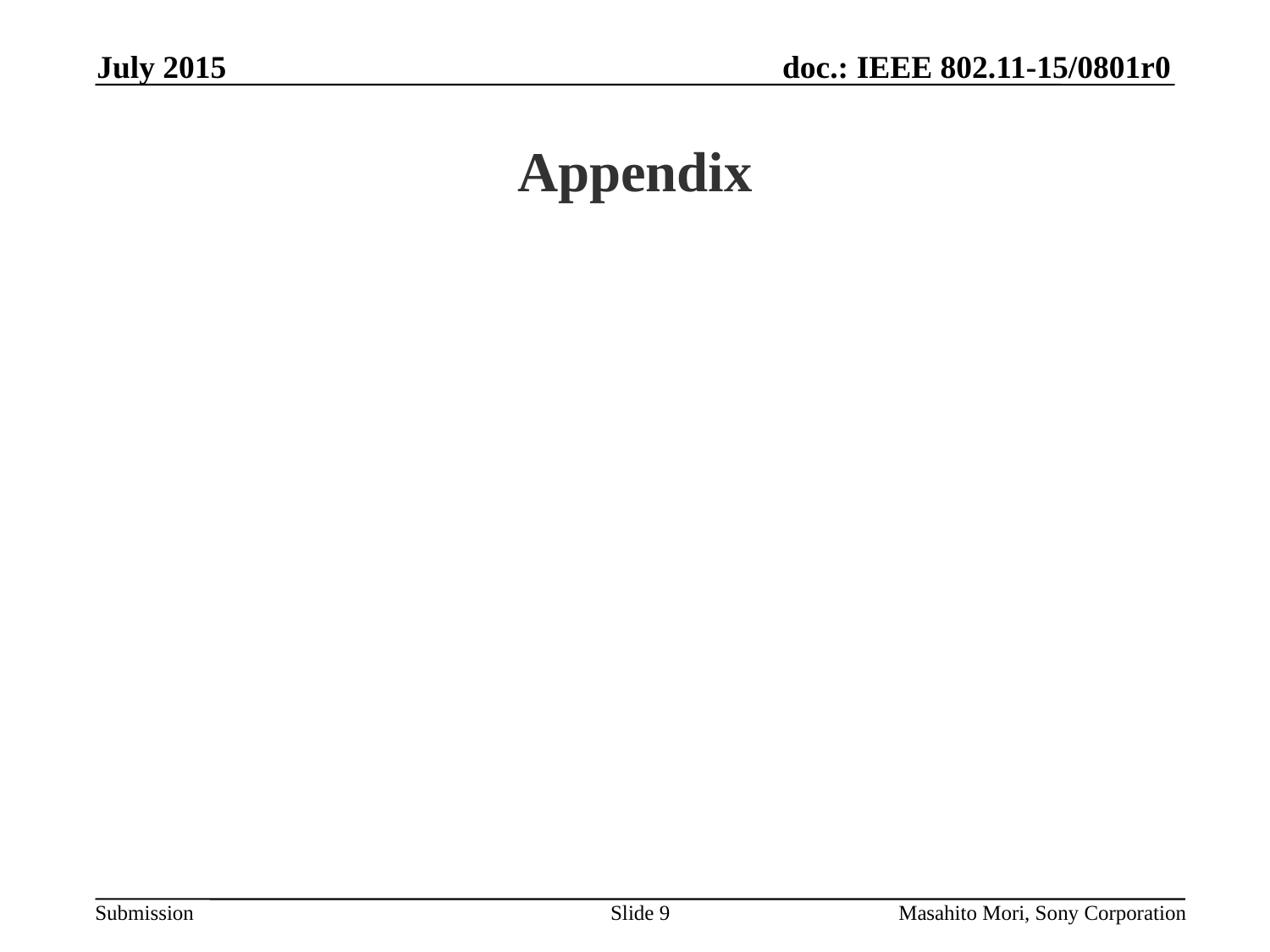

July 2015
# Appendix

Slide 9
Masahito Mori, Sony Corporation